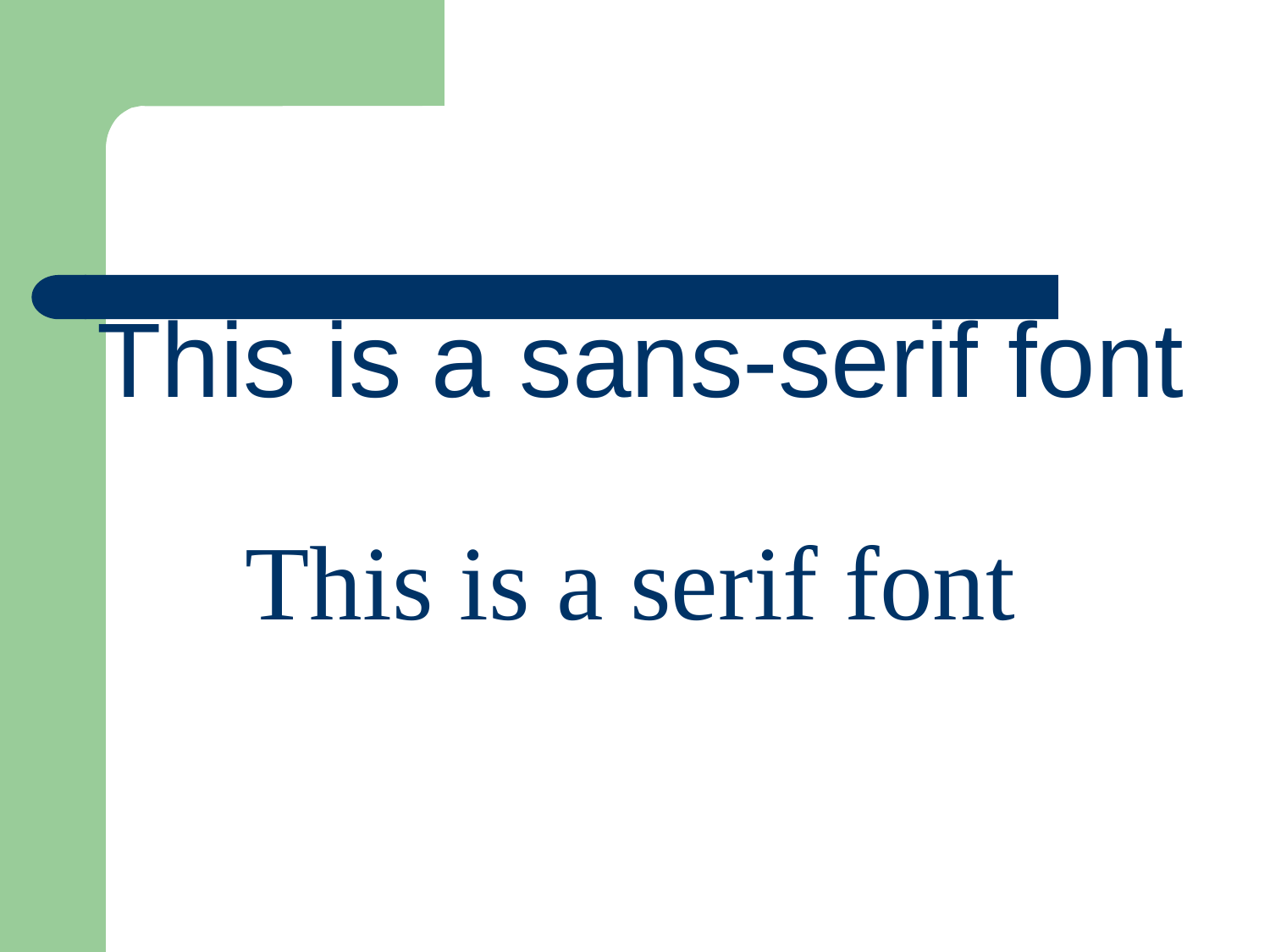

This is a sans-serif font
This is a serif font